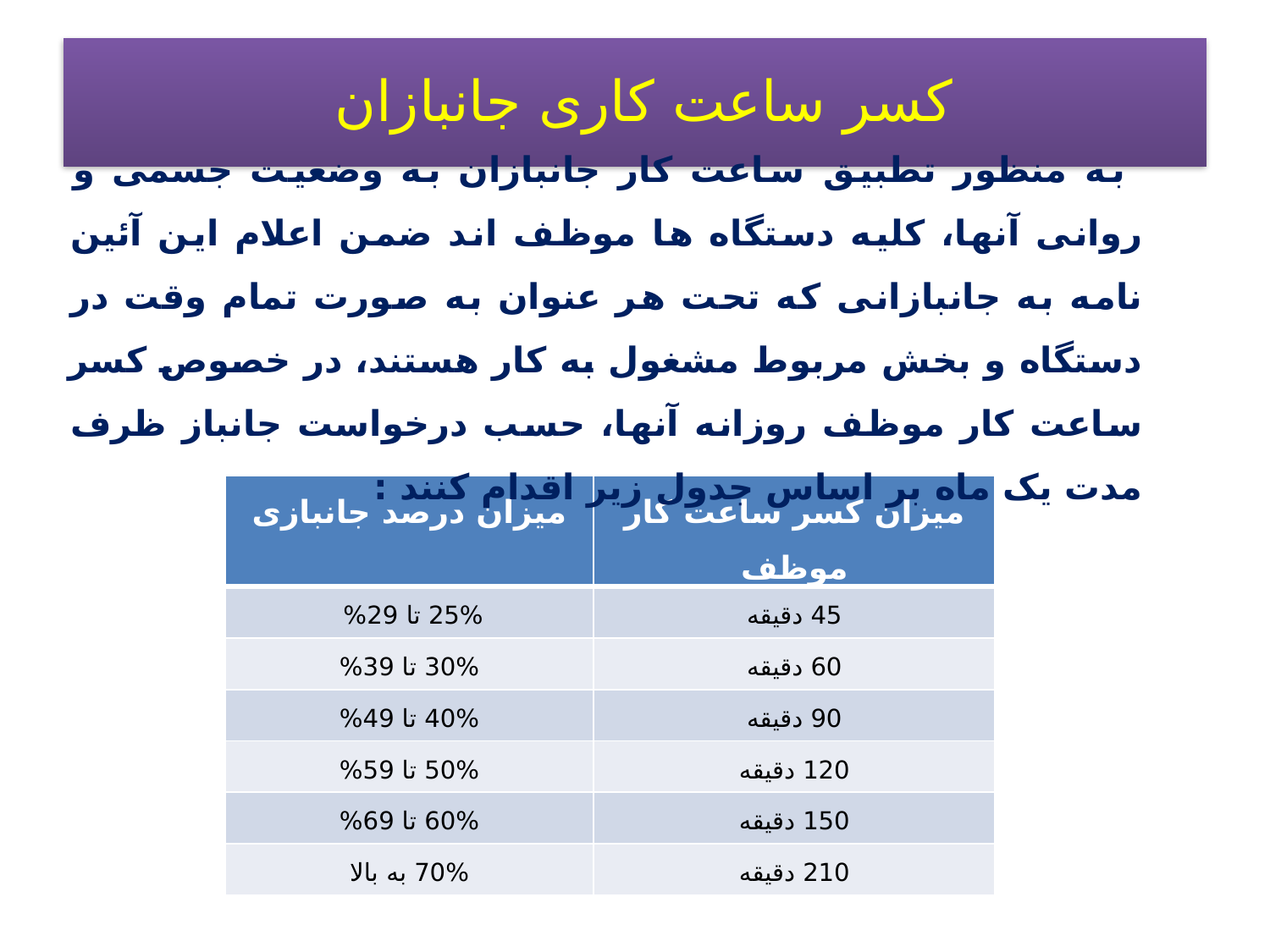

# کسر ساعت کاری جانبازان
 به منظور تطبیق ساعت کار جانبازان به وضعیت جسمی و روانی آنها، کلیه دستگاه ها موظف اند ضمن اعلام این آئین نامه به جانبازانی که تحت هر عنوان به صورت تمام وقت در دستگاه و بخش مربوط مشغول به کار هستند، در خصوص کسر ساعت کار موظف روزانه آنها، حسب درخواست جانباز ظرف مدت یک ماه بر اساس جدول زیر اقدام کنند :
| میزان درصد جانبازی | میزان کسر ساعت کار موظف |
| --- | --- |
| 25% تا 29% | 45 دقیقه |
| 30% تا 39% | 60 دقیقه |
| 40% تا 49% | 90 دقیقه |
| 50% تا 59% | 120 دقیقه |
| 60% تا 69% | 150 دقیقه |
| 70% به بالا | 210 دقیقه |